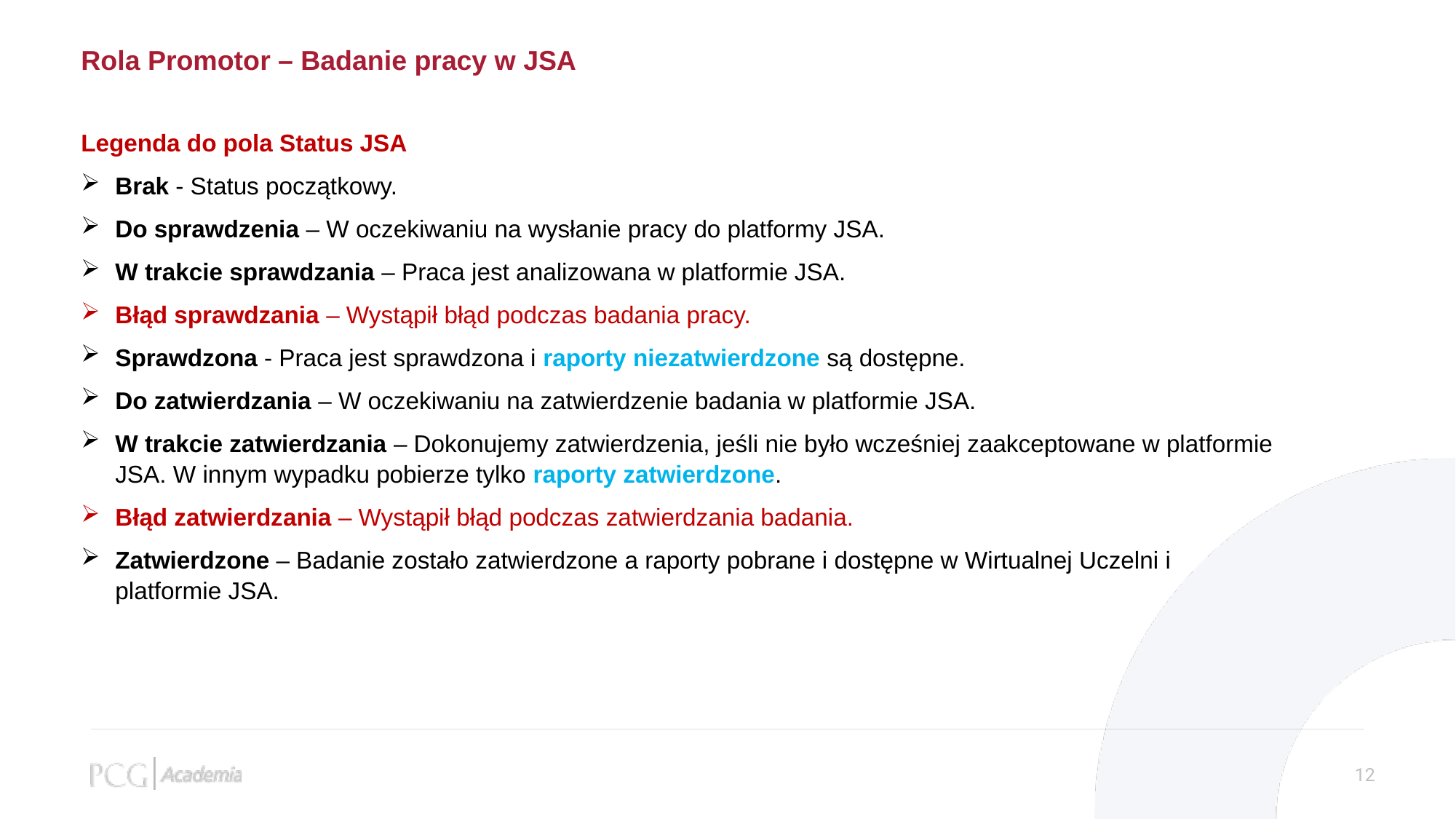

Rola Promotor – Badanie pracy w JSA
Legenda do pola Status JSA
Brak - Status początkowy.
Do sprawdzenia – W oczekiwaniu na wysłanie pracy do platformy JSA.
W trakcie sprawdzania – Praca jest analizowana w platformie JSA.
Błąd sprawdzania – Wystąpił błąd podczas badania pracy.
Sprawdzona - Praca jest sprawdzona i raporty niezatwierdzone są dostępne.
Do zatwierdzania – W oczekiwaniu na zatwierdzenie badania w platformie JSA.
W trakcie zatwierdzania – Dokonujemy zatwierdzenia, jeśli nie było wcześniej zaakceptowane w platformie JSA. W innym wypadku pobierze tylko raporty zatwierdzone.
Błąd zatwierdzania – Wystąpił błąd podczas zatwierdzania badania.
Zatwierdzone – Badanie zostało zatwierdzone a raporty pobrane i dostępne w Wirtualnej Uczelni i platformie JSA.